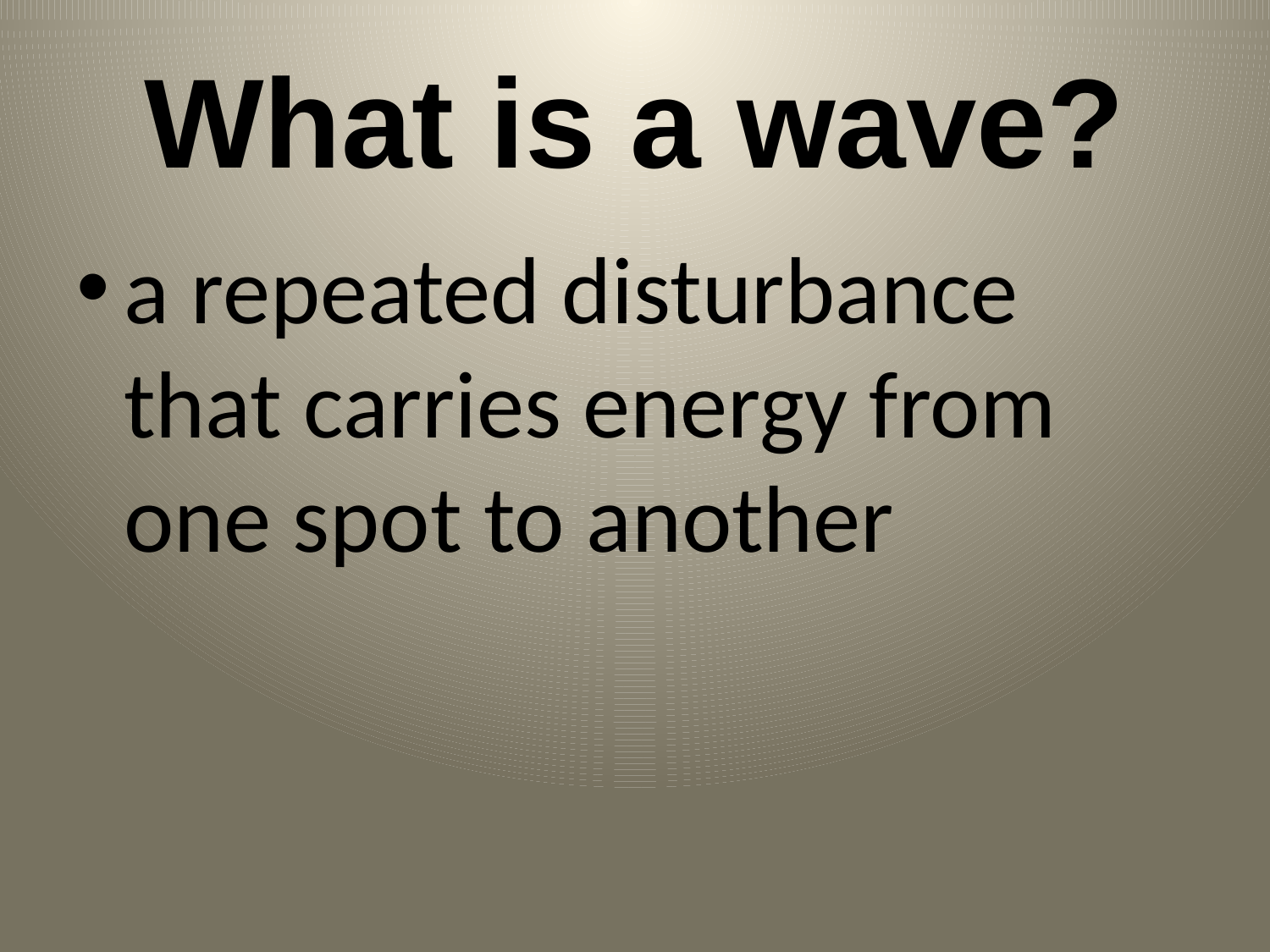

# What is a wave?
a repeated disturbance that carries energy from one spot to another